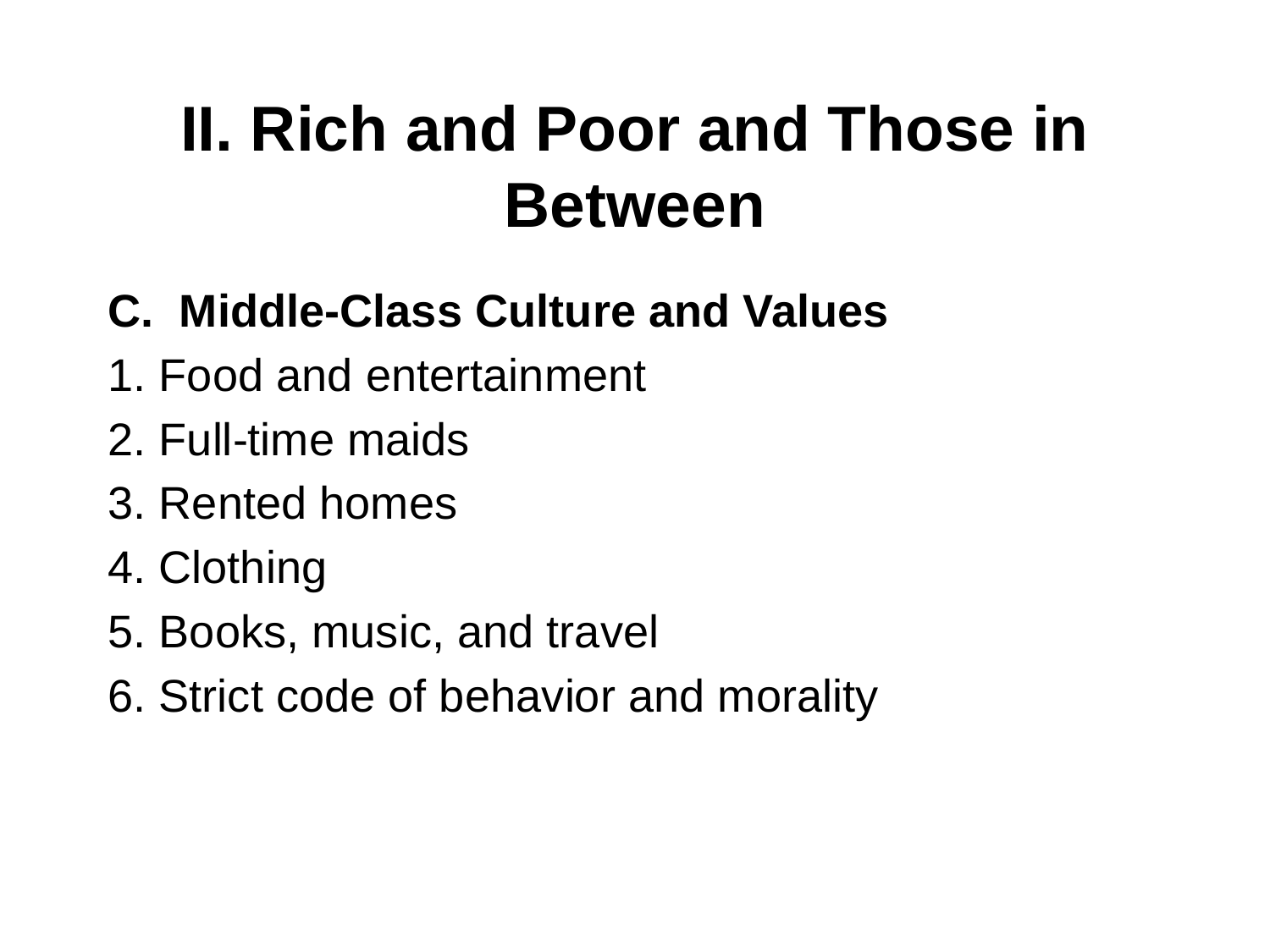

# II. Rich and Poor and Those in Between
Middle-Class Culture and Values
1. Food and entertainment
2. Full-time maids
3. Rented homes
4. Clothing
5. Books, music, and travel
6. Strict code of behavior and morality